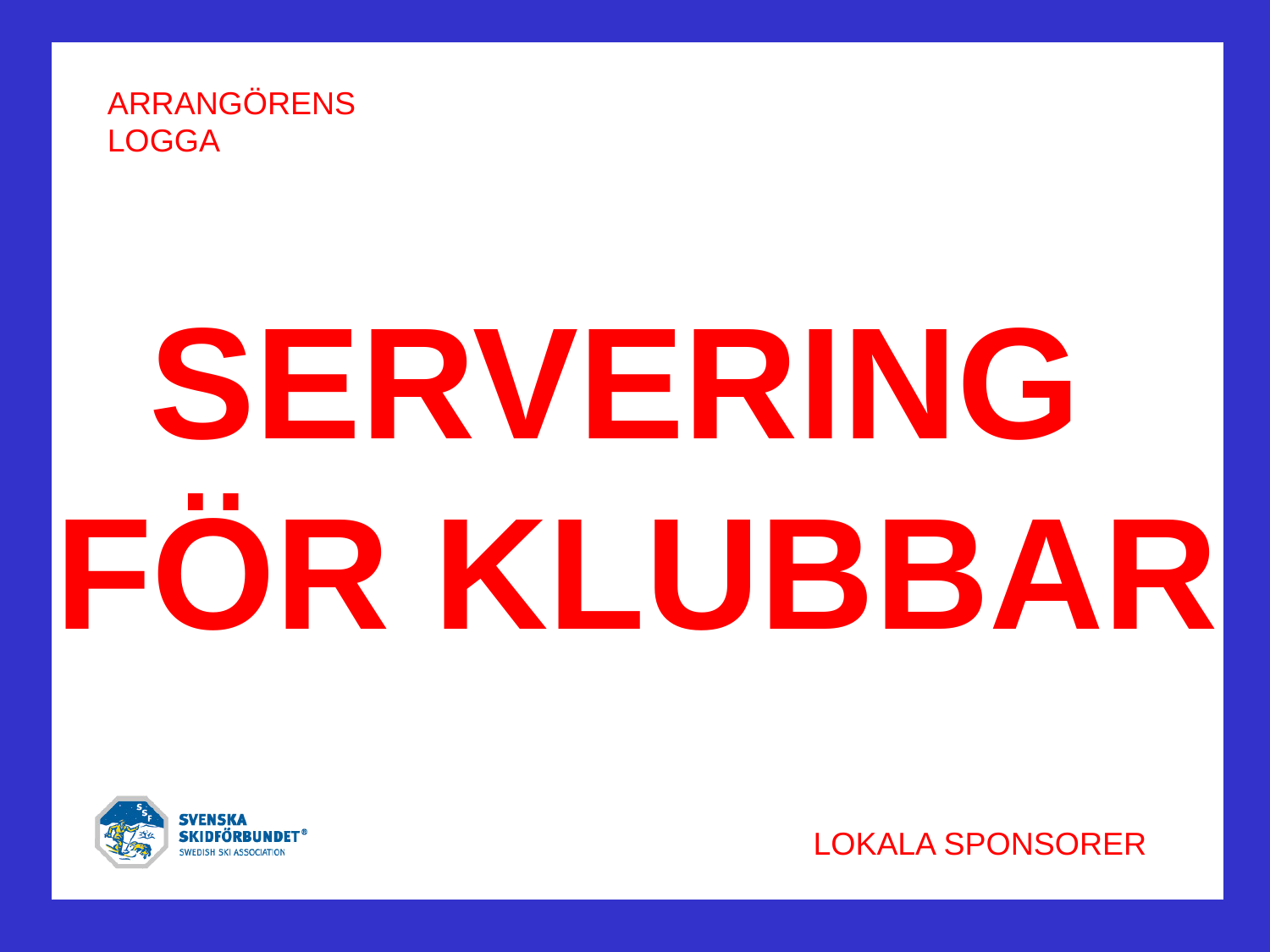

SERVERING
FÖR KLUBBAR
ARRANGÖRENS LOGGA
LOKALA SPONSORER